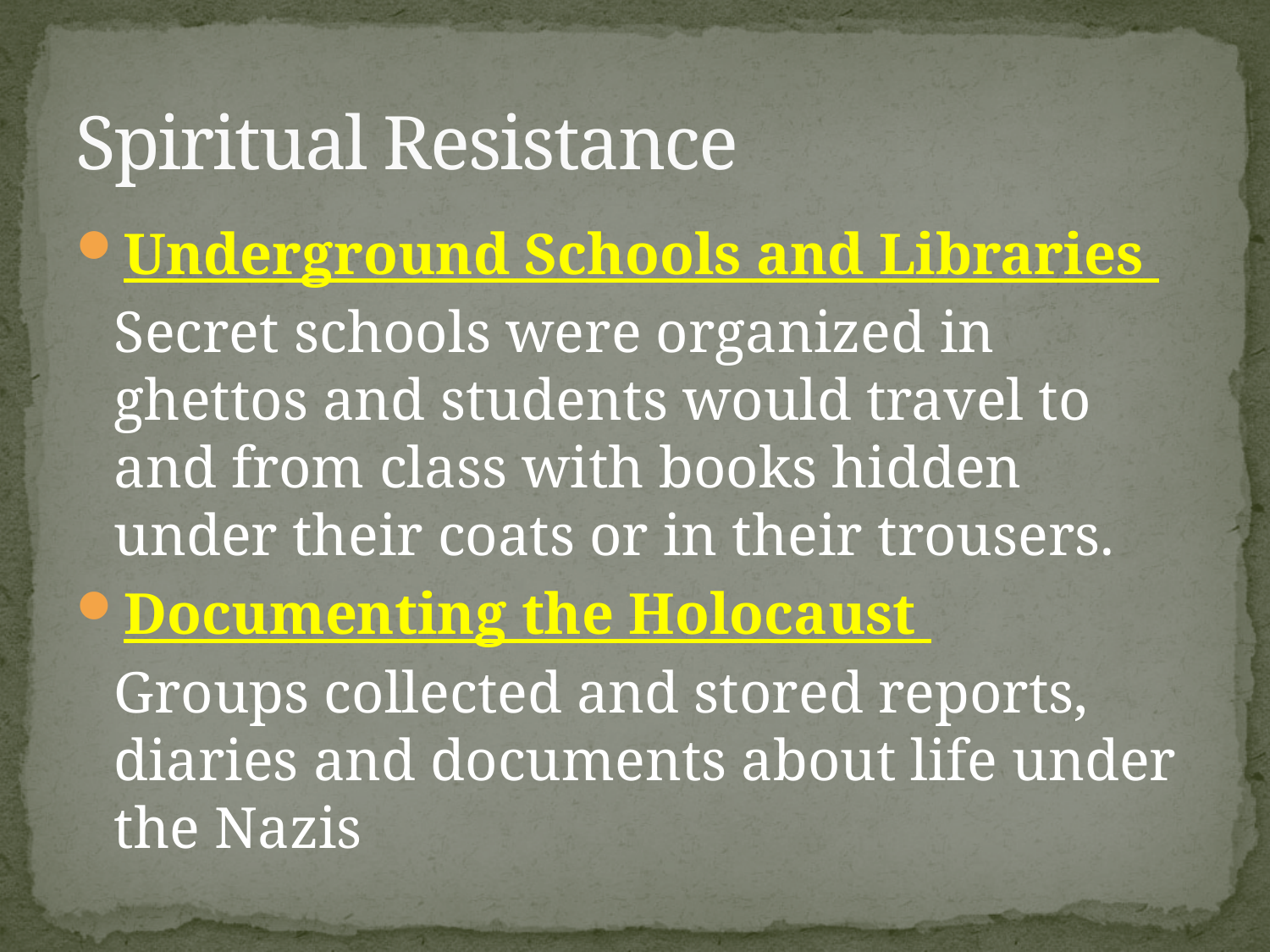

# Spiritual Resistance
Underground Schools and Libraries
	Secret schools were organized in ghettos and students would travel to and from class with books hidden under their coats or in their trousers.
Documenting the Holocaust
	Groups collected and stored reports, diaries and documents about life under the Nazis